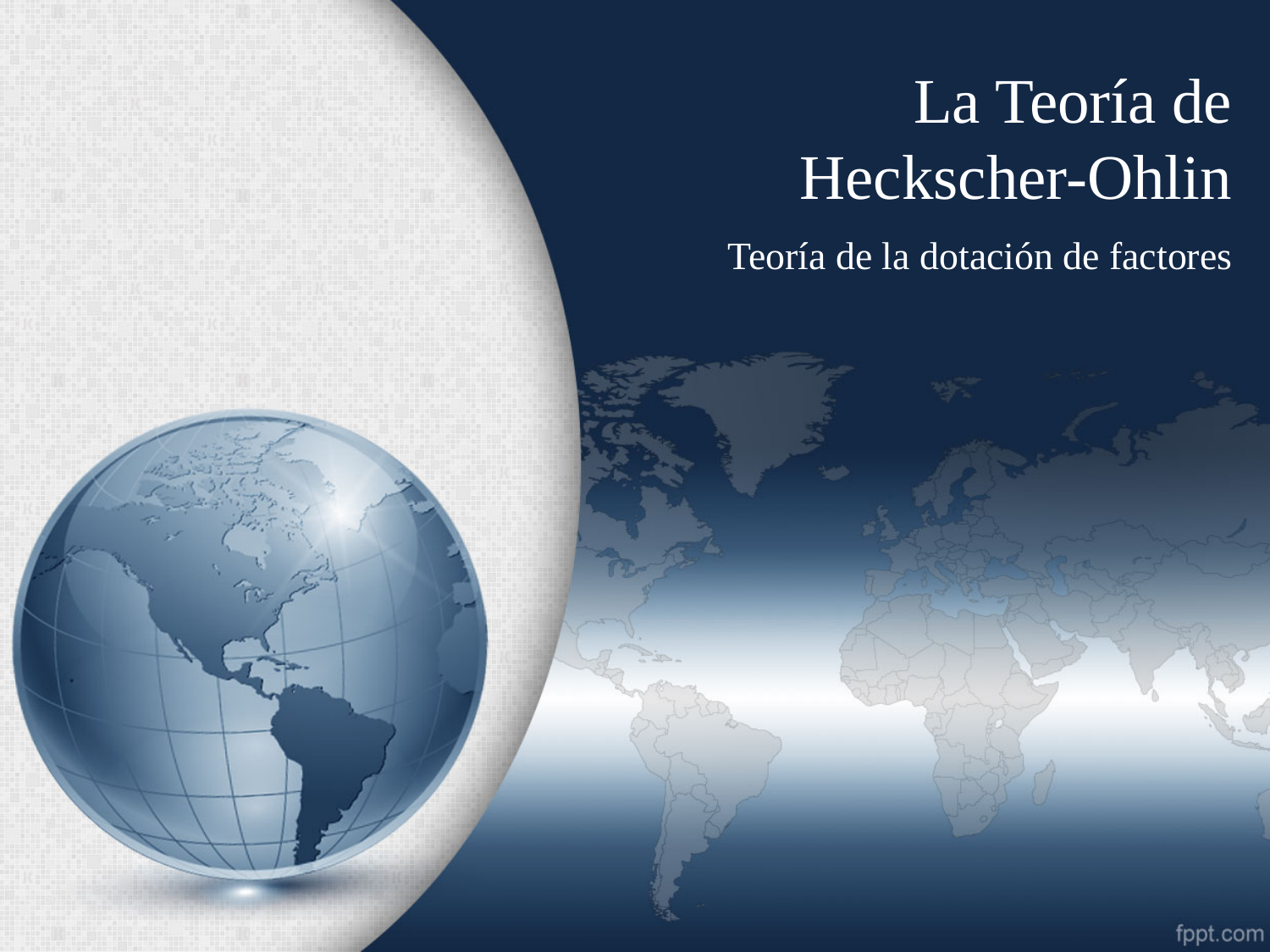

# La Teoría de Heckscher-Ohlin
Teoría de la dotación de factores